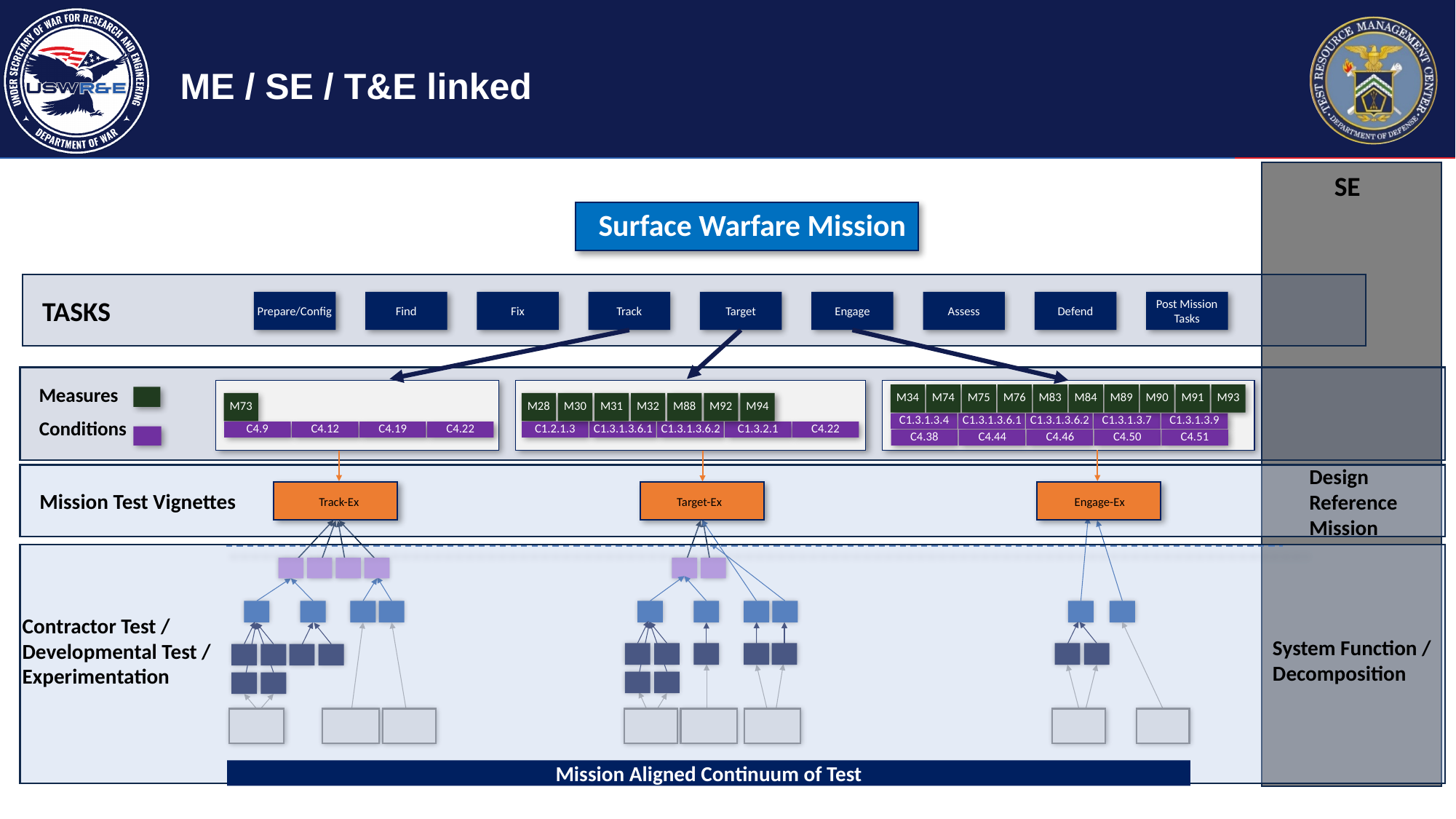

ME / SE / T&E linked

SE

Surface Warfare Mission

Prepare/Config

Find

Fix

Track

Target

Engage

Assess

Defend

Post Mission Tasks
TASKS

Measures

M34

M74

M75

M76

M83

M84

M89

M90

M91

M93

M73

C4.9

C4.12

C4.19

C4.22

M28

M30

M31

M32

M88

M92

M94

C1.2.1.3

C1.3.1.3.6.1

C1.3.1.3.6.2

C1.3.2.1

C4.22

C1.3.1.3.4

C1.3.1.3.6.1

C1.3.1.3.6.2

C1.3.1.3.7

C1.3.1.3.9
Conditions

C4.38

C4.44

C4.46

C4.50

C4.51

Mission Test Vignettes
Track-Ex
Target-Ex
Engage-Ex
Design Reference Mission

Contractor Test /
Developmental Test / Experimentation

System Function / Decomposition
Mission Aligned Continuum of Test